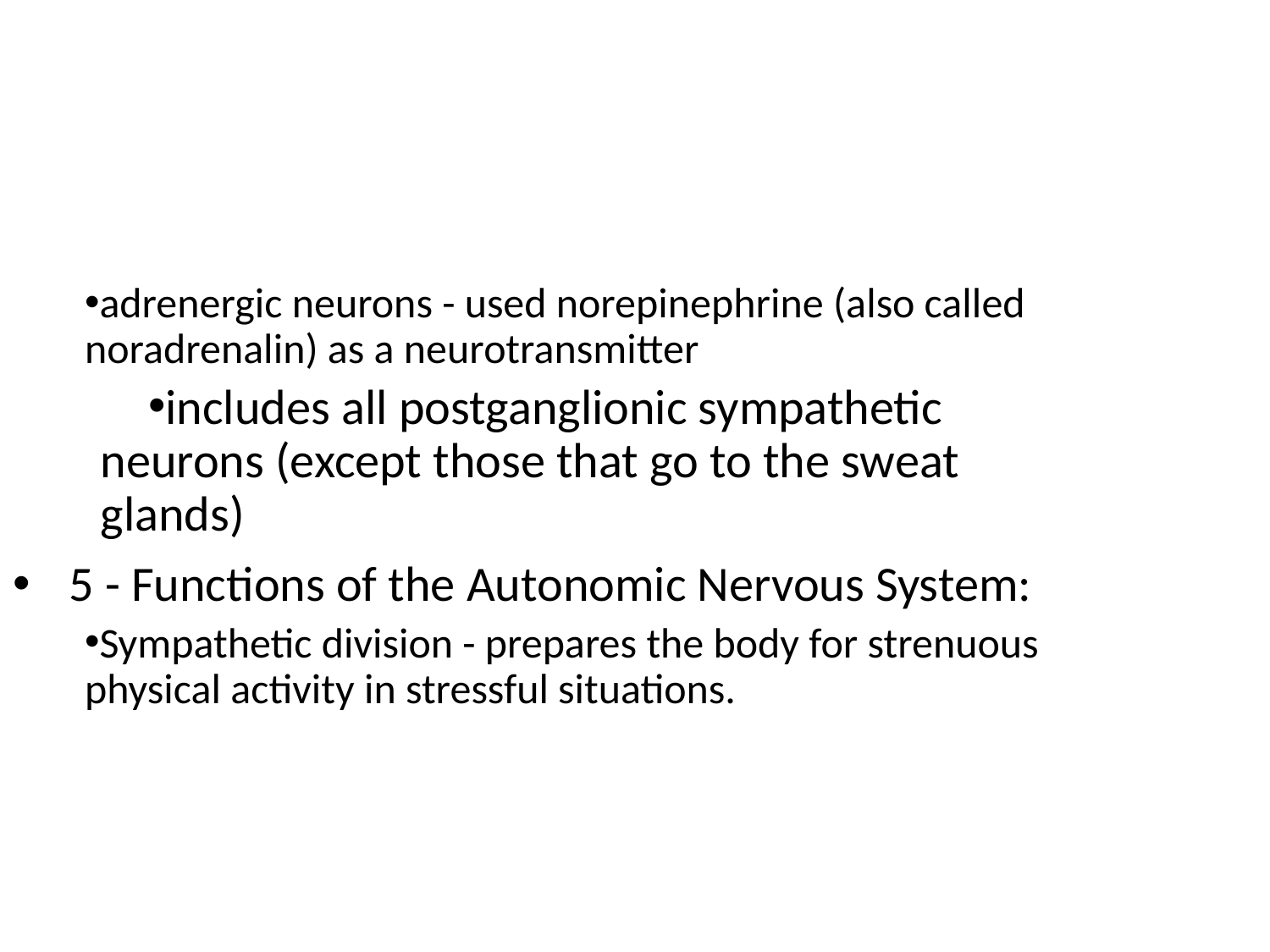

adrenergic neurons - used norepinephrine (also called noradrenalin) as a neurotransmitter
includes all postganglionic sympathetic neurons (except those that go to the sweat glands)
5 - Functions of the Autonomic Nervous System:
Sympathetic division - prepares the body for strenuous physical activity in stressful situations.